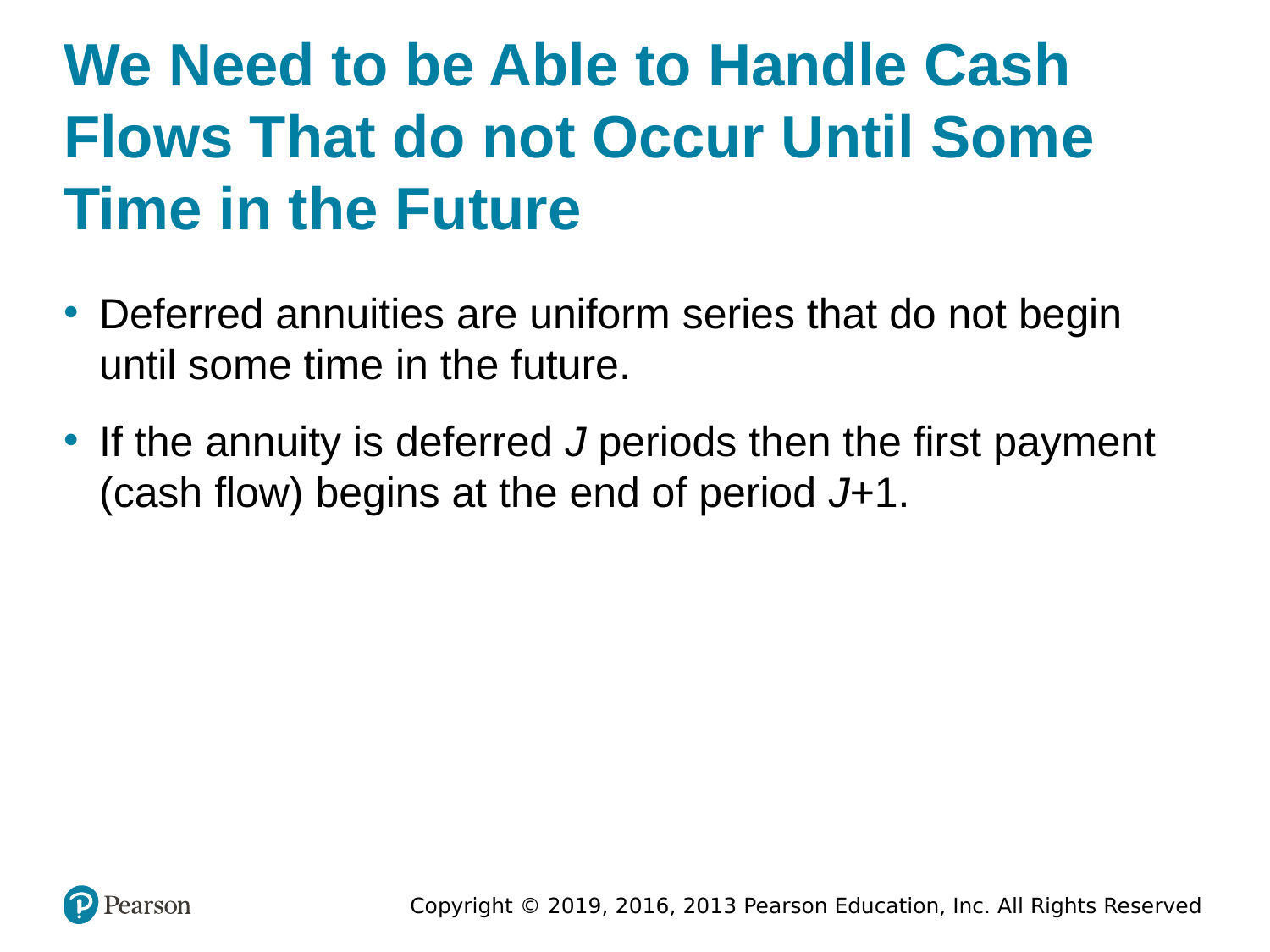

# We Need to be Able to Handle Cash Flows That do not Occur Until Some Time in the Future
Deferred annuities are uniform series that do not begin until some time in the future.
If the annuity is deferred J periods then the first payment (cash flow) begins at the end of period J+1.